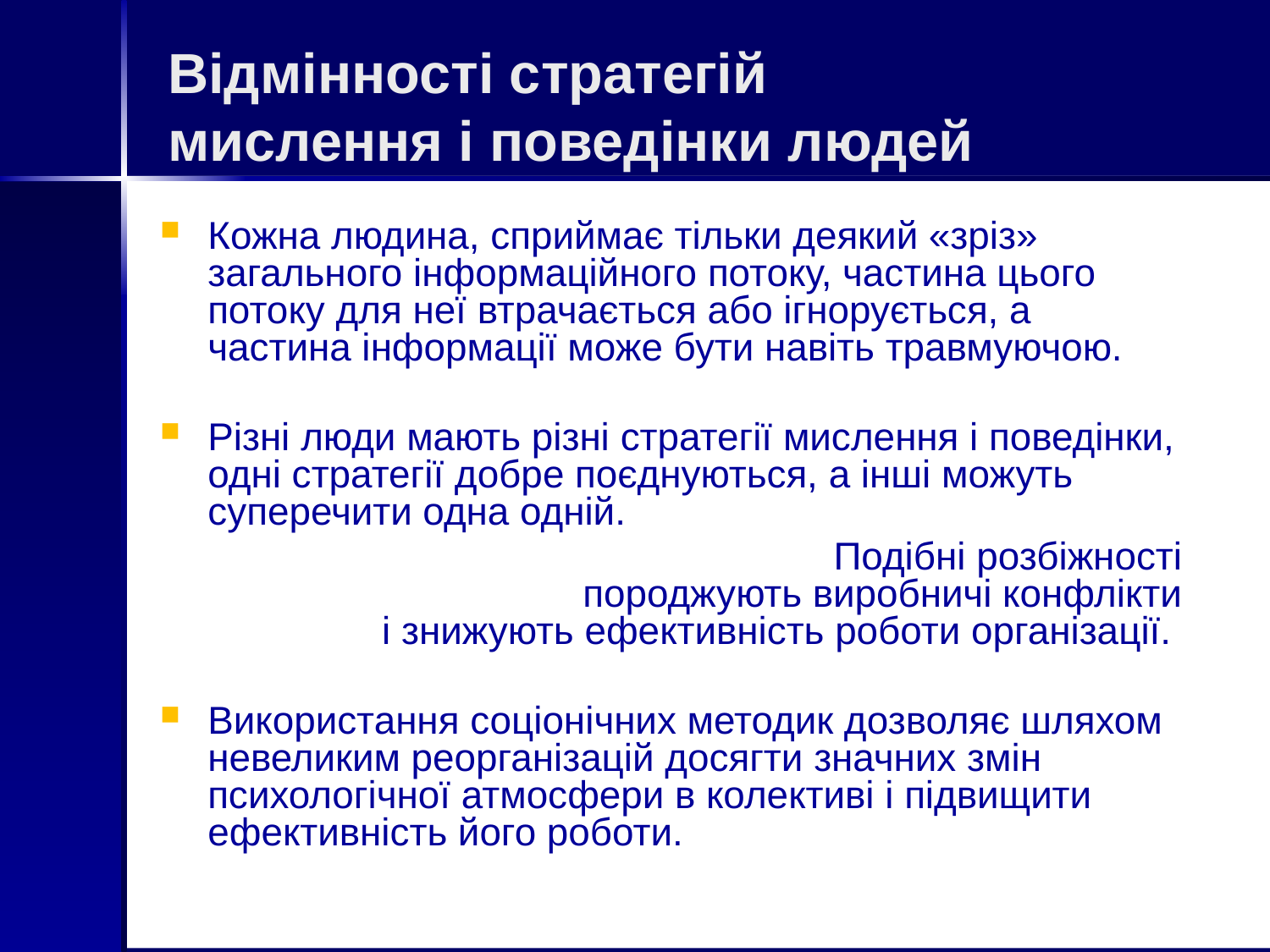

# Відмінності стратегій мислення і поведінки людей
Кожна людина, сприймає тільки деякий «зріз» загального інформаційного потоку, частина цього потоку для неї втрачається або ігнорується, а частина інформації може бути навіть травмуючою.

Різні люди мають різні стратегії мислення і поведінки, одні стратегії добре поєднуються, а інші можуть суперечити одна одній.
Подібні розбіжності
 породжують виробничі конфлікти
 і знижують ефективність роботи організації.

Використання соціонічних методик дозволяє шляхом невеликим реорганізацій досягти значних змін
психологічної атмосфери в колективі і підвищити ефективність його роботи.